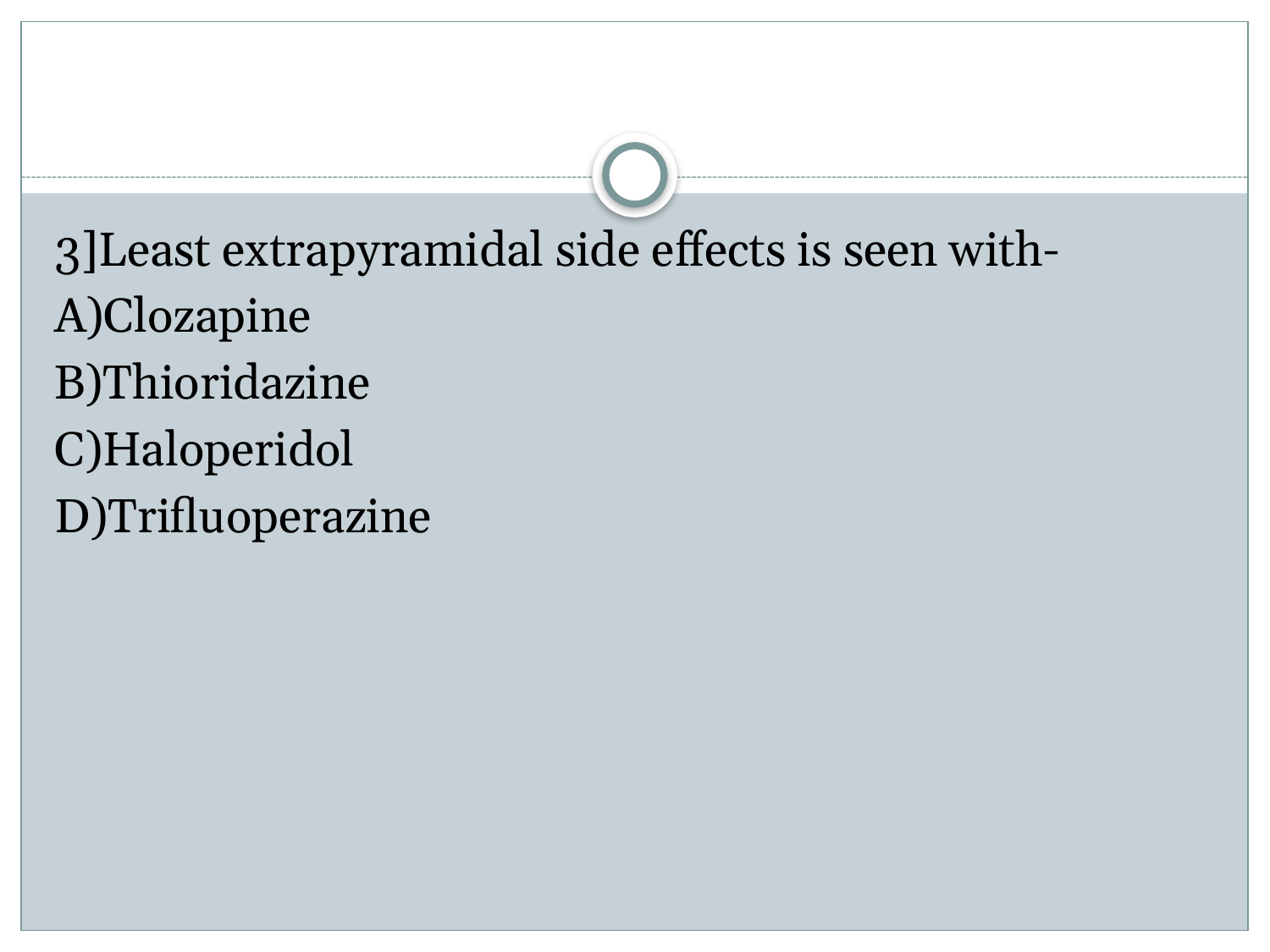

#
3]Least extrapyramidal side effects is seen with-
A)Clozapine
B)Thioridazine
C)Haloperidol
D)Trifluoperazine